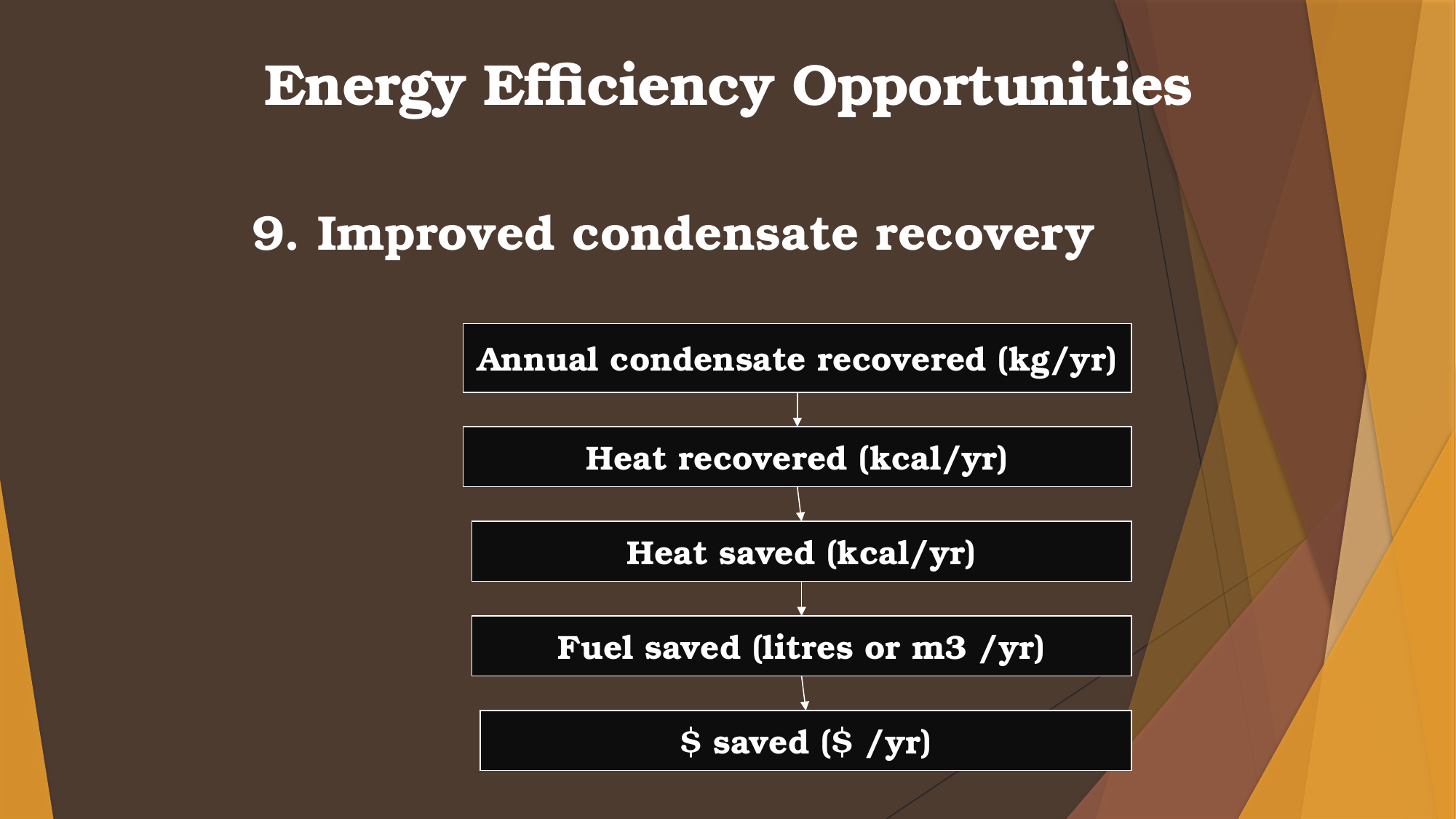

Energy Efficiency Opportunities
9. Improved condensate recovery
Annual condensate recovered (kg/yr)
Heat recovered (kcal/yr)
Heat saved (kcal/yr)
Fuel saved (litres or m3 /yr)
$ saved ($ /yr)
32